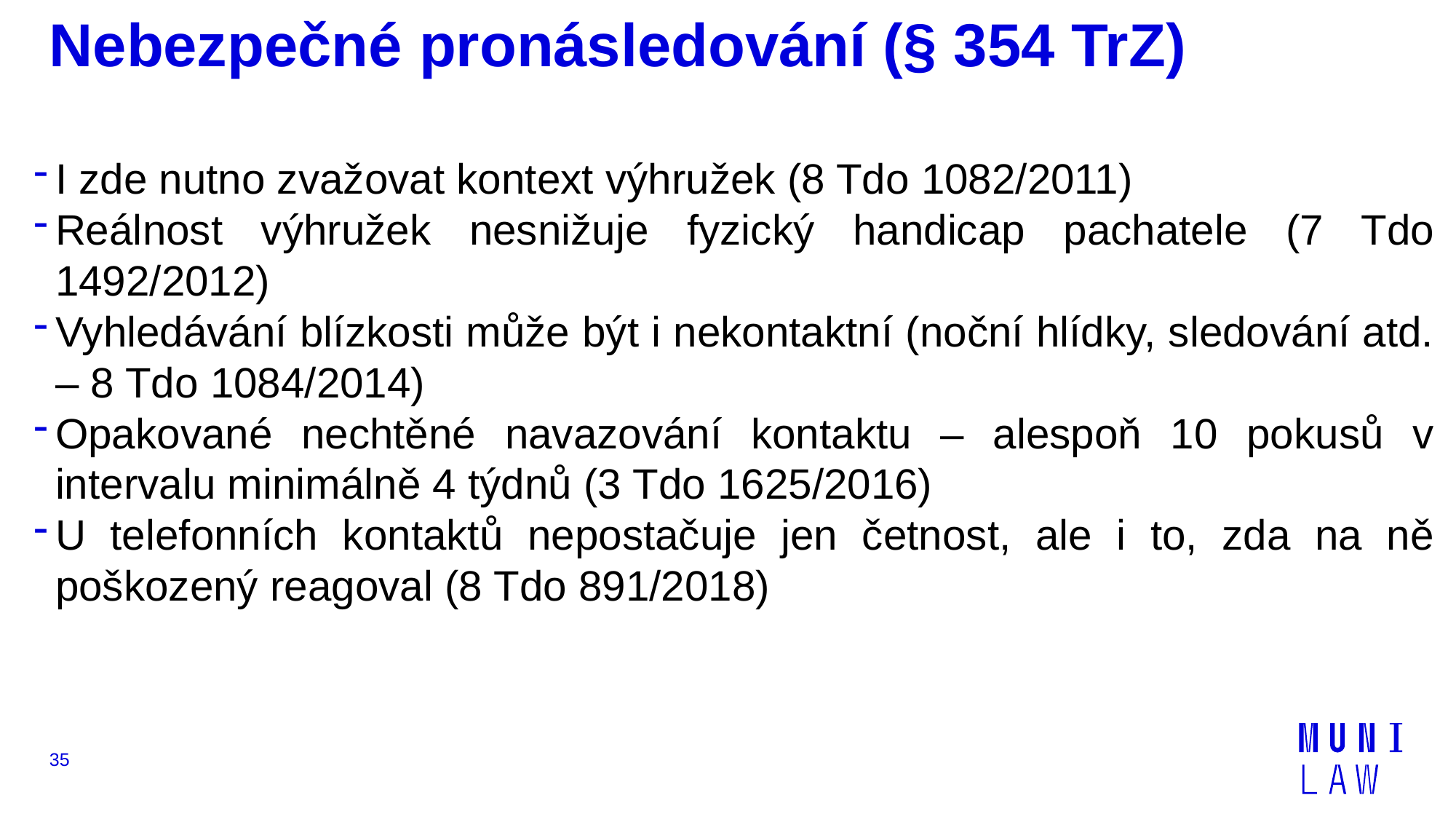

# Nebezpečné pronásledování (§ 354 TrZ)
I zde nutno zvažovat kontext výhružek (8 Tdo 1082/2011)
Reálnost výhružek nesnižuje fyzický handicap pachatele (7 Tdo 1492/2012)
Vyhledávání blízkosti může být i nekontaktní (noční hlídky, sledování atd. – 8 Tdo 1084/2014)
Opakované nechtěné navazování kontaktu – alespoň 10 pokusů v intervalu minimálně 4 týdnů (3 Tdo 1625/2016)
U telefonních kontaktů nepostačuje jen četnost, ale i to, zda na ně poškozený reagoval (8 Tdo 891/2018)
35